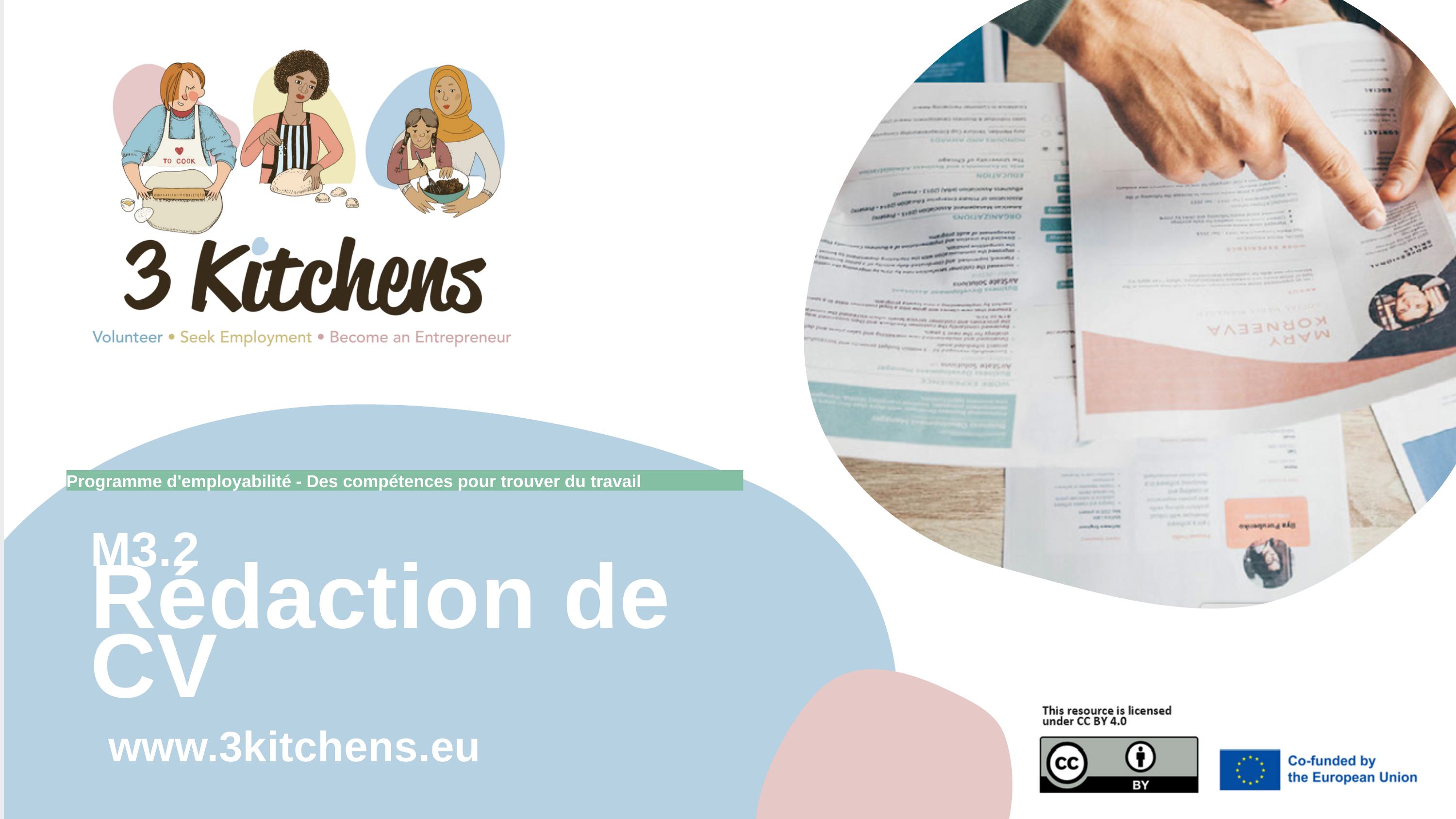

Programme d'employabilité - Des compétences pour trouver du travail
M3.2
Rédaction de CV

www.3kitchens.eu